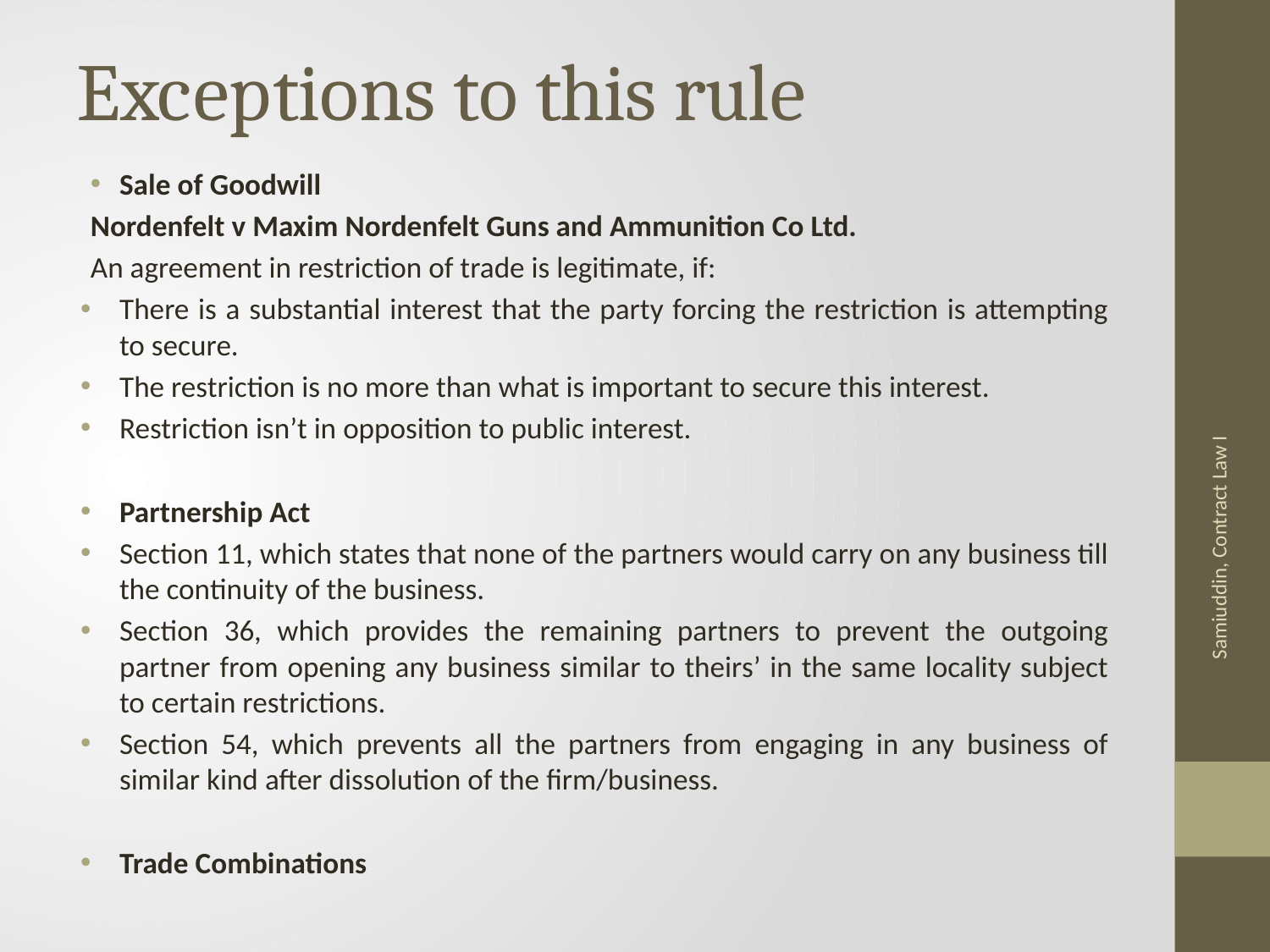

# Exceptions to this rule
Sale of Goodwill
Nordenfelt v Maxim Nordenfelt Guns and Ammunition Co Ltd.
An agreement in restriction of trade is legitimate, if:
There is a substantial interest that the party forcing the restriction is attempting to secure.
The restriction is no more than what is important to secure this interest.
Restriction isn’t in opposition to public interest.

Partnership Act
Section 11, which states that none of the partners would carry on any business till the continuity of the business.
Section 36, which provides the remaining partners to prevent the outgoing partner from opening any business similar to theirs’ in the same locality subject to certain restrictions.
Section 54, which prevents all the partners from engaging in any business of similar kind after dissolution of the firm/business.

Trade Combinations
Samiuddin, Contract Law I